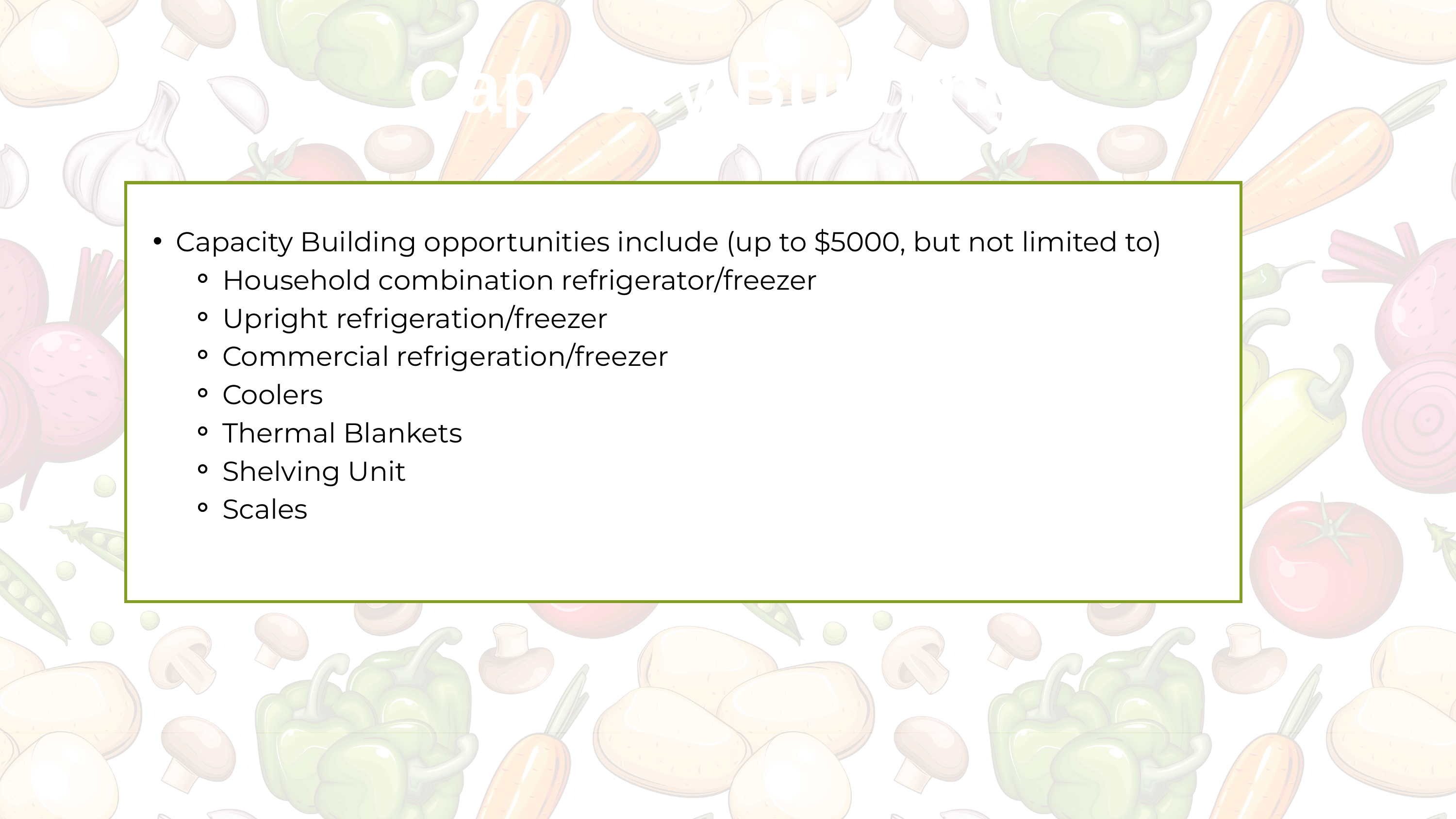

Capacity Building

Capacity Building opportunities include (up to $5000, but not limited to)
Household combination refrigerator/freezer
Upright refrigeration/freezer
Commercial refrigeration/freezer
Coolers
Thermal Blankets
Shelving Unit
Scales